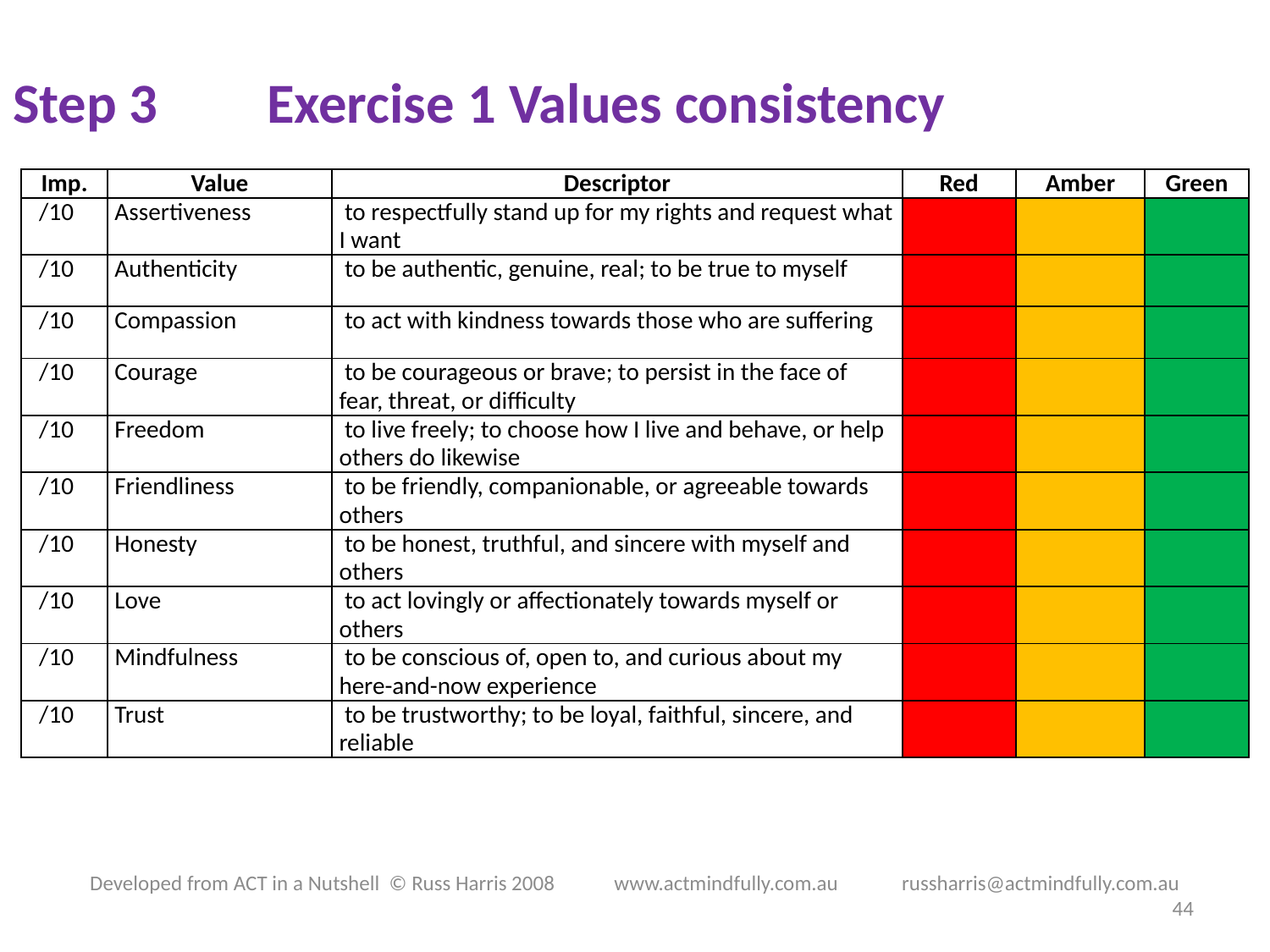

# Step 3	Exercise 1 Values consistency
| Imp. | Value | Descriptor | Red | Amber | Green |
| --- | --- | --- | --- | --- | --- |
| /10 | Assertiveness | to respectfully stand up for my rights and request what I want |  |  |  |
| /10 | Authenticity | to be authentic, genuine, real; to be true to myself |  |  |  |
| /10 | Compassion | to act with kindness towards those who are suffering |  |  |  |
| /10 | Courage | to be courageous or brave; to persist in the face of fear, threat, or difficulty |  |  |  |
| /10 | Freedom | to live freely; to choose how I live and behave, or help others do likewise |  |  |  |
| /10 | Friendliness | to be friendly, companionable, or agreeable towards others |  |  |  |
| /10 | Honesty | to be honest, truthful, and sincere with myself and others |  |  |  |
| /10 | Love | to act lovingly or affectionately towards myself or others |  |  |  |
| /10 | Mindfulness | to be conscious of, open to, and curious about my here-and-now experience |  |  |  |
| /10 | Trust | to be trustworthy; to be loyal, faithful, sincere, and reliable |  |  |  |
Developed from ACT in a Nutshell  © Russ Harris 2008            www.actmindfully.com.au             russharris@actmindfully.com.au
44